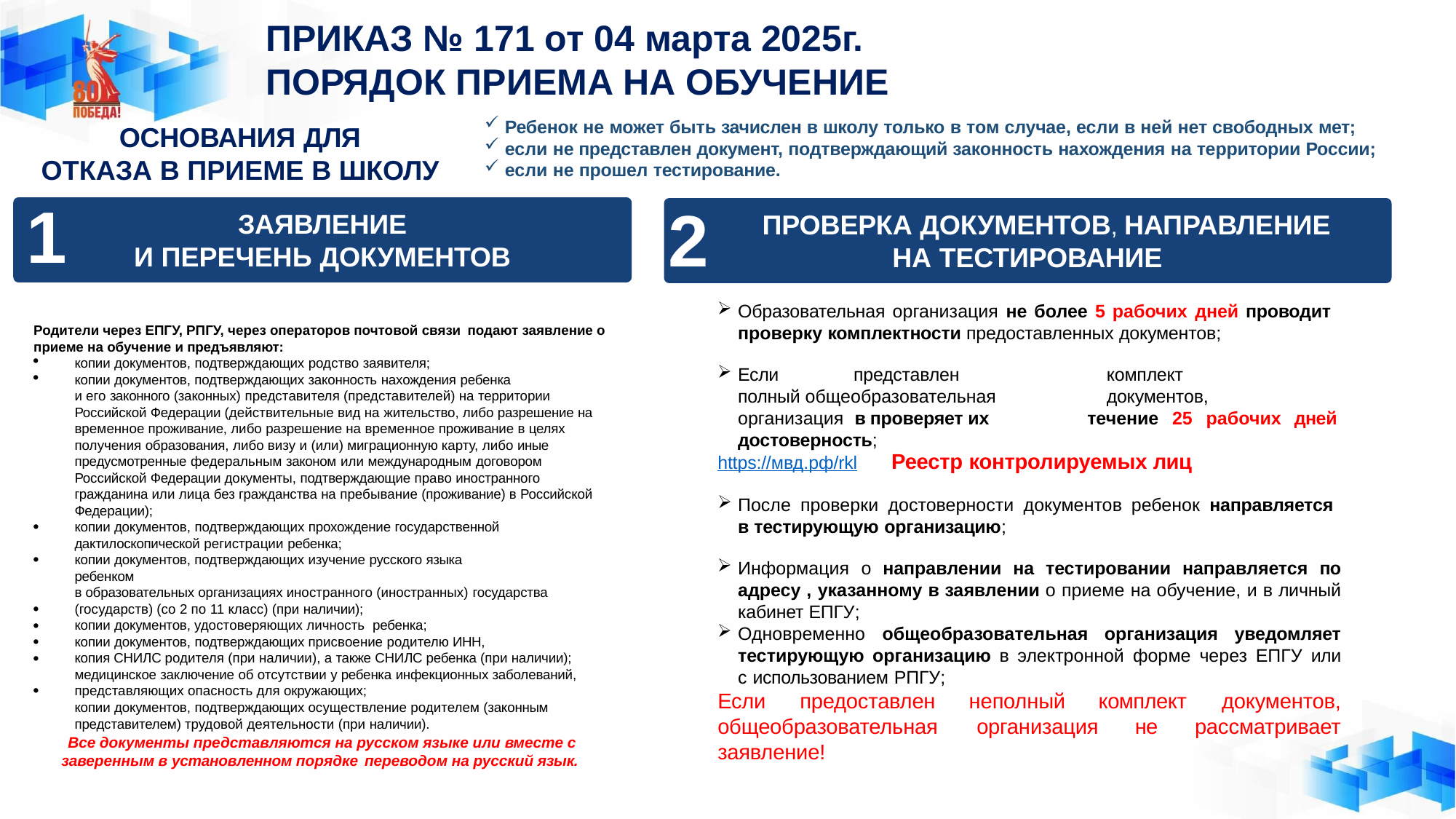

# ПРИКАЗ № 171 от 04 марта 2025г. ПОРЯДОК ПРИЕМА НА ОБУЧЕНИЕ
Ребенок не может быть зачислен в школу только в том случае, если в ней нет свободных мет;
если не представлен документ, подтверждающий законность нахождения на территории России;
если не прошел тестирование.
ОСНОВАНИЯ ДЛЯ
ОТКАЗА В ПРИЕМЕ В ШКОЛУ
1
2

ЗАЯВЛЕНИЕ
И ПЕРЕЧЕНЬ ДОКУМЕНТОВ
ПРОВЕРКА ДОКУМЕНТОВ, НАПРАВЛЕНИЕ НА ТЕСТИРОВАНИЕ
Образовательная организация не более 5 рабочих дней проводит проверку комплектности предоставленных документов;
Родители через ЕПГУ, РПГУ, через операторов почтовой связи подают заявление о приеме на обучение и предъявляют:
копии документов, подтверждающих родство заявителя;
копии документов, подтверждающих законность нахождения ребенка
и его законного (законных) представителя (представителей) на территории Российской Федерации (действительные вид на жительство, либо разрешение на временное проживание, либо разрешение на временное проживание в целях получения образования, либо визу и (или) миграционную карту, либо иные предусмотренные федеральным законом или международным договором Российской Федерации документы, подтверждающие право иностранного гражданина или лица без гражданства на пребывание (проживание) в Российской Федерации);
копии документов, подтверждающих прохождение государственной дактилоскопической регистрации ребенка;
копии документов, подтверждающих изучение русского языка ребенком
в образовательных организациях иностранного (иностранных) государства (государств) (со 2 по 11 класс) (при наличии);
копии документов, удостоверяющих личность ребенка;
копии документов, подтверждающих присвоение родителю ИНН,
копия СНИЛС родителя (при наличии), а также СНИЛС ребенка (при наличии); медицинское заключение об отсутствии у ребенка инфекционных заболеваний, представляющих опасность для окружающих;
копии документов, подтверждающих осуществление родителем (законным представителем) трудовой деятельности (при наличии).
Если	представлен	полный общеобразовательная организация в проверяет их достоверность;
комплект	документов,
течение  25  рабочих  дней
https://мвд.рф/rkl	Реестр контролируемых лиц
После проверки достоверности документов ребенок направляется в тестирующую организацию;
•
•
Информация о направлении на тестировании направляется по адресу , указанному в заявлении о приеме на обучение, и в личный кабинет ЕПГУ;
Одновременно  общеобразовательная  организация  уведомляет тестирующую организацию в электронной форме через ЕПГУ или с использованием РПГУ;
•
•
•
•
•
Если	предоставлен	неполный	комплект
документов,
рассматривает
общеобразовательная	организация	не заявление!
Все документы представляются на русском языке или вместе с заверенным в установленном порядке переводом на русский язык.